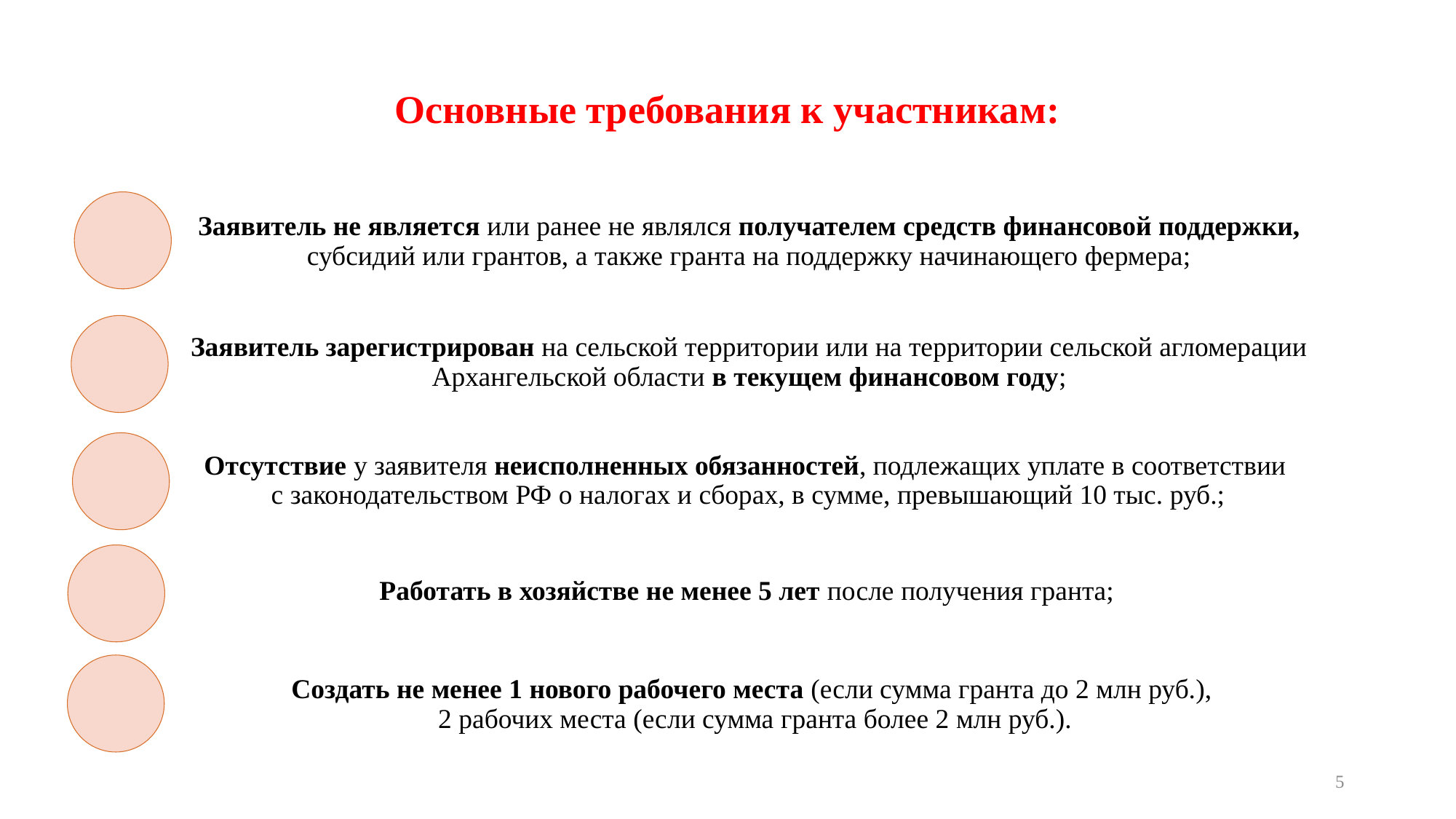

Основные требования к участникам:
Заявитель не является или ранее не являлся получателем средств финансовой поддержки, субсидий или грантов, а также гранта на поддержку начинающего фермера;
Заявитель зарегистрирован на сельской территории или на территории сельской агломерации Архангельской области в текущем финансовом году;
Отсутствие у заявителя неисполненных обязанностей, подлежащих уплате в соответствии
с законодательством РФ о налогах и сборах, в сумме, превышающий 10 тыс. руб.;
Работать в хозяйстве не менее 5 лет после получения гранта;
Создать не менее 1 нового рабочего места (если сумма гранта до 2 млн руб.),
 2 рабочих места (если сумма гранта более 2 млн руб.).
5